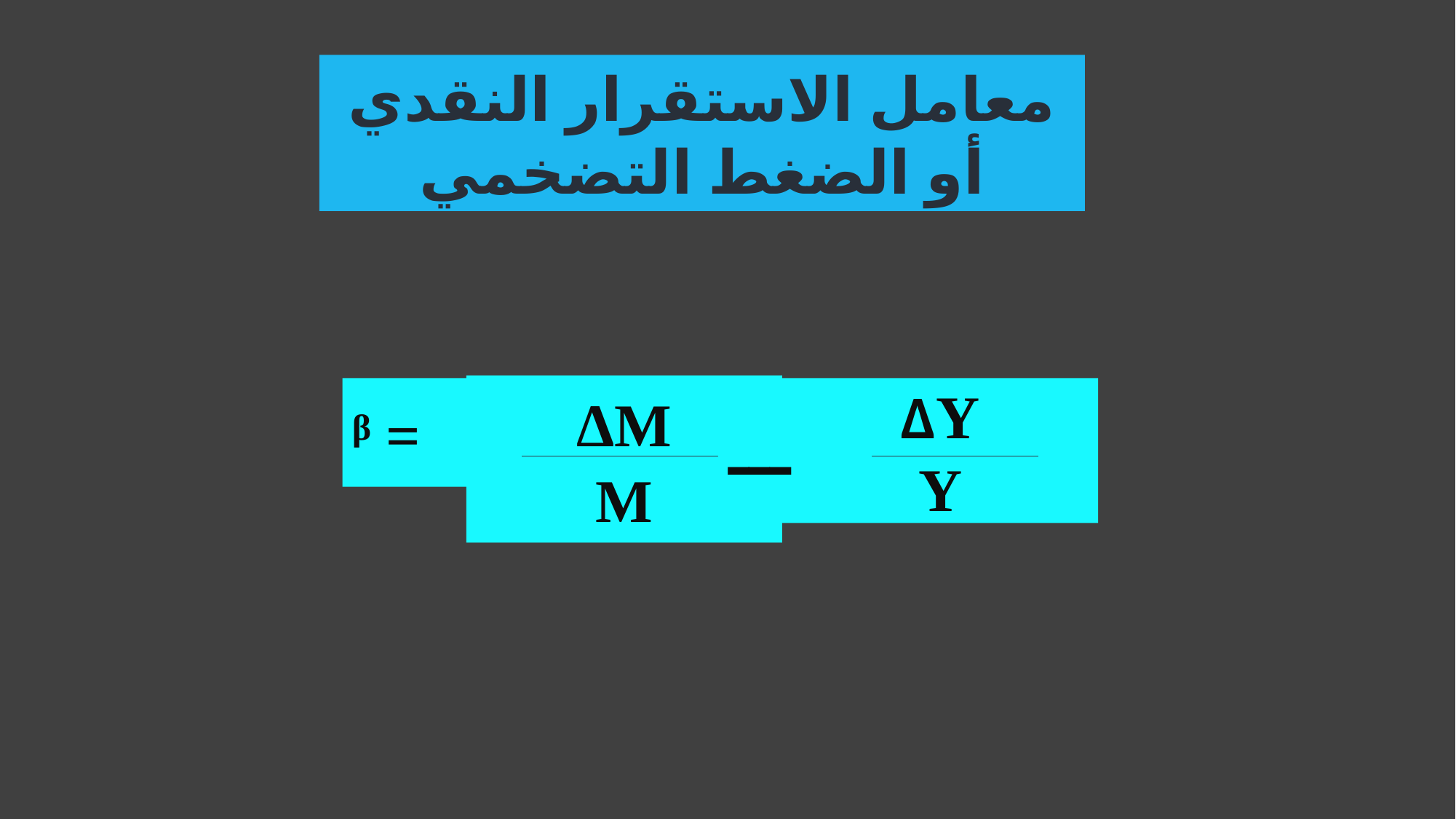

معامل الاستقرار النقدي أو الضغط التضخمي
ΔM
ـــ
M
ᵝ =
ΔY
Y